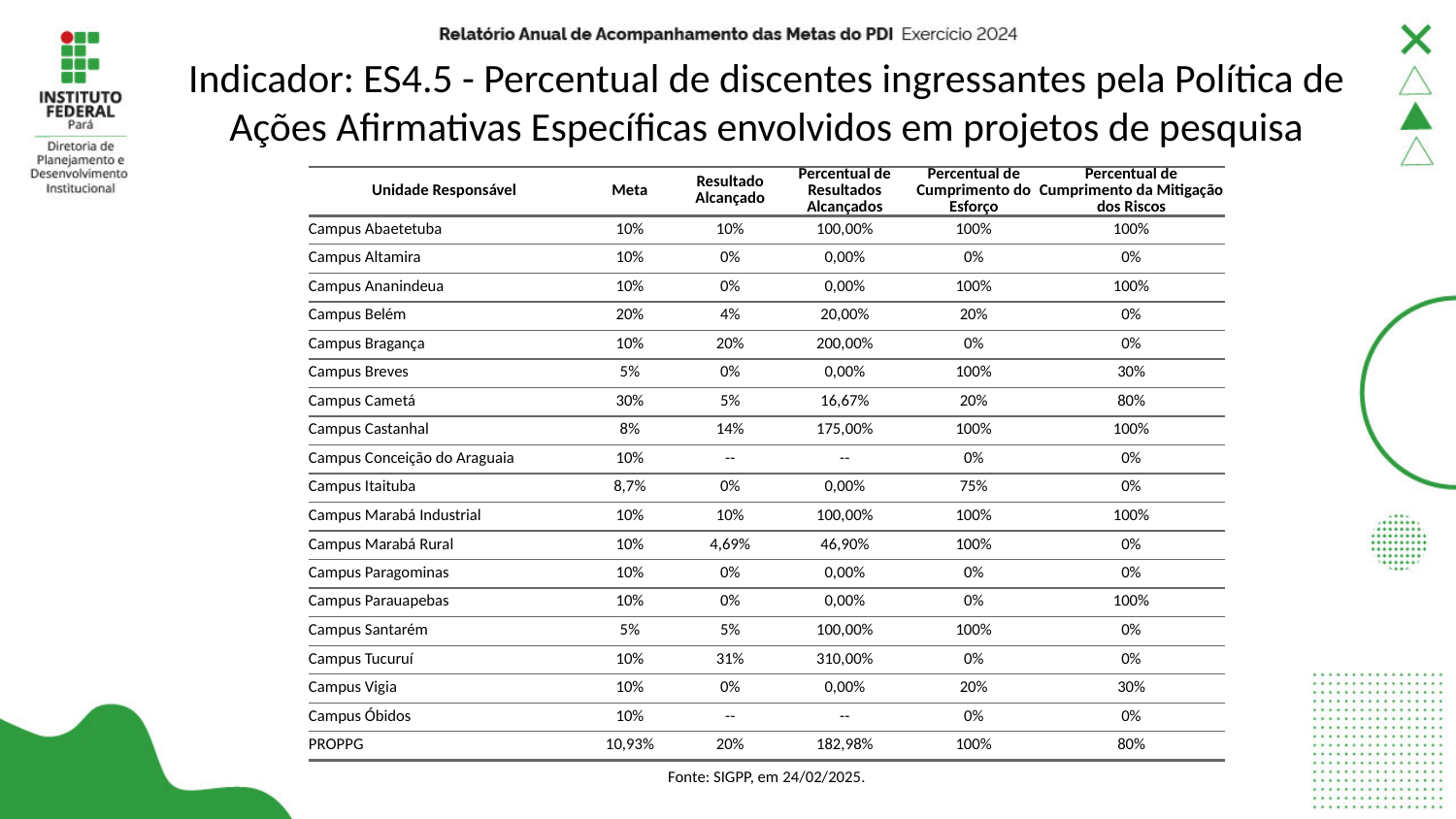

# Indicador: ES4.5 - Percentual de discentes ingressantes pela Política de Ações Afirmativas Específicas envolvidos em projetos de pesquisa
| Unidade Responsável | Meta | Resultado Alcançado | Percentual de Resultados Alcançados | Percentual de Cumprimento do Esforço | Percentual de Cumprimento da Mitigação dos Riscos |
| --- | --- | --- | --- | --- | --- |
| Campus Abaetetuba | 10% | 10% | 100,00% | 100% | 100% |
| Campus Altamira | 10% | 0% | 0,00% | 0% | 0% |
| Campus Ananindeua | 10% | 0% | 0,00% | 100% | 100% |
| Campus Belém | 20% | 4% | 20,00% | 20% | 0% |
| Campus Bragança | 10% | 20% | 200,00% | 0% | 0% |
| Campus Breves | 5% | 0% | 0,00% | 100% | 30% |
| Campus Cametá | 30% | 5% | 16,67% | 20% | 80% |
| Campus Castanhal | 8% | 14% | 175,00% | 100% | 100% |
| Campus Conceição do Araguaia | 10% | -- | -- | 0% | 0% |
| Campus Itaituba | 8,7% | 0% | 0,00% | 75% | 0% |
| Campus Marabá Industrial | 10% | 10% | 100,00% | 100% | 100% |
| Campus Marabá Rural | 10% | 4,69% | 46,90% | 100% | 0% |
| Campus Paragominas | 10% | 0% | 0,00% | 0% | 0% |
| Campus Parauapebas | 10% | 0% | 0,00% | 0% | 100% |
| Campus Santarém | 5% | 5% | 100,00% | 100% | 0% |
| Campus Tucuruí | 10% | 31% | 310,00% | 0% | 0% |
| Campus Vigia | 10% | 0% | 0,00% | 20% | 30% |
| Campus Óbidos | 10% | -- | -- | 0% | 0% |
| PROPPG | 10,93% | 20% | 182,98% | 100% | 80% |
| Fonte: SIGPP, em 24/02/2025. | Fonte: SIGPP, em 05/12/2024. | Fonte: SIGPP, em 05/12/2024. | Fonte: SIGPP, em 05/12/2024. | Fonte: SIGPP, em 05/12/2024. | Fonte: SIGPP, em 05/12/2024. |